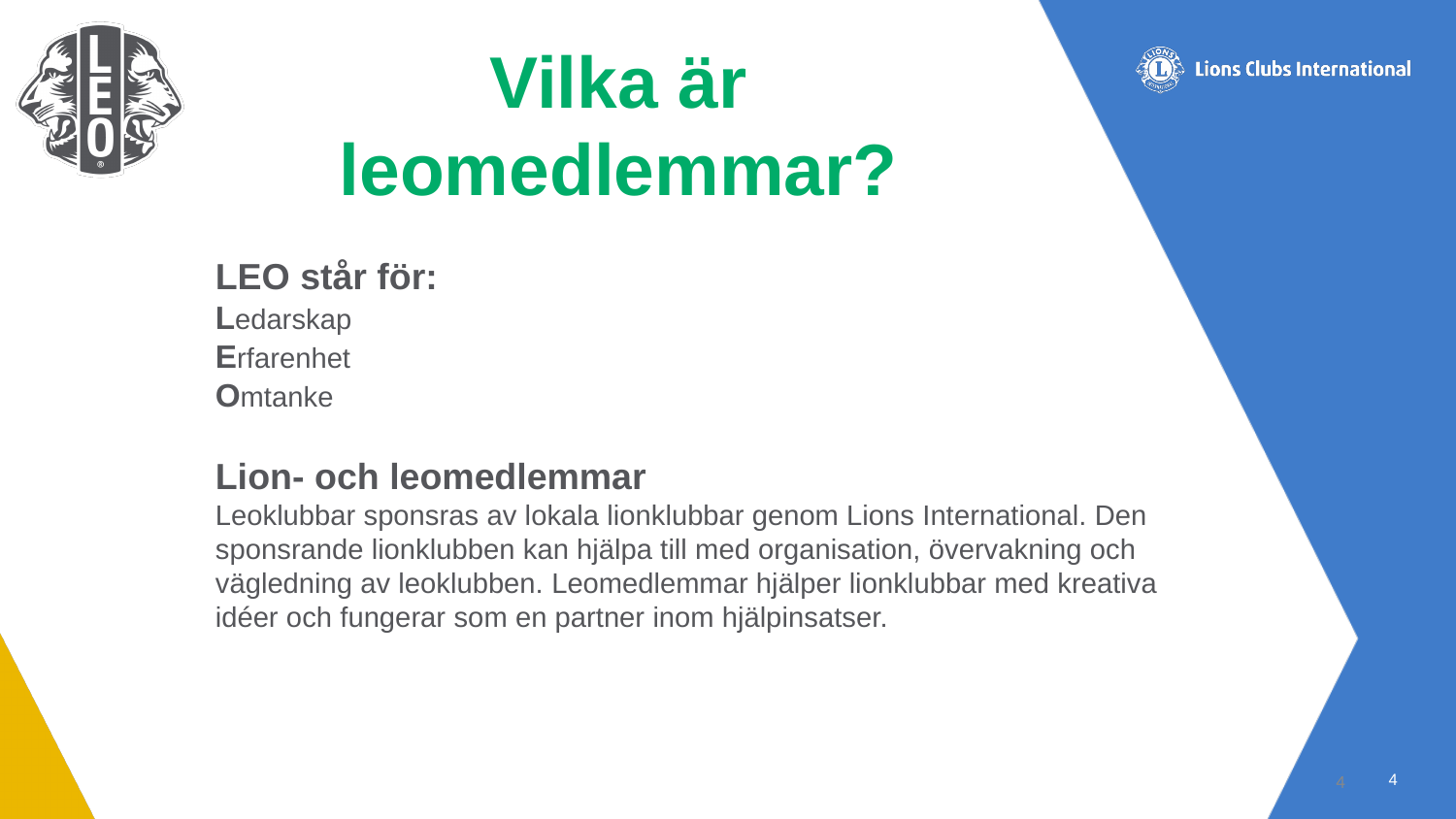

Vilka är leomedlemmar?
LEO står för:
Ledarskap
Erfarenhet
Omtanke
Lion- och leomedlemmar
Leoklubbar sponsras av lokala lionklubbar genom Lions International. Den sponsrande lionklubben kan hjälpa till med organisation, övervakning och vägledning av leoklubben. Leomedlemmar hjälper lionklubbar med kreativa idéer och fungerar som en partner inom hjälpinsatser.
4